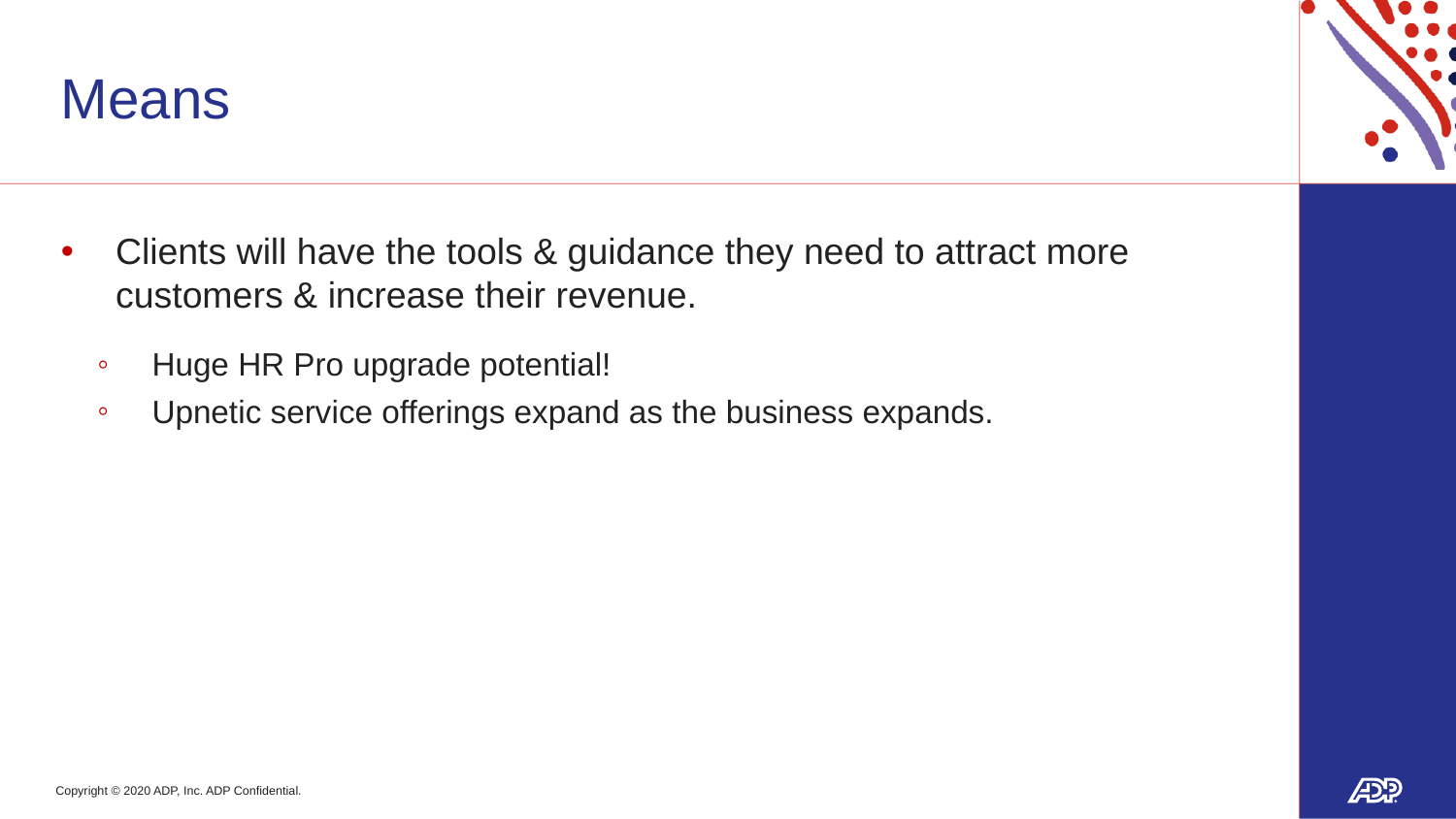

# Means
Clients will have the tools & guidance they need to attract more customers & increase their revenue.
Huge HR Pro upgrade potential!
Upnetic service offerings expand as the business expands.
6